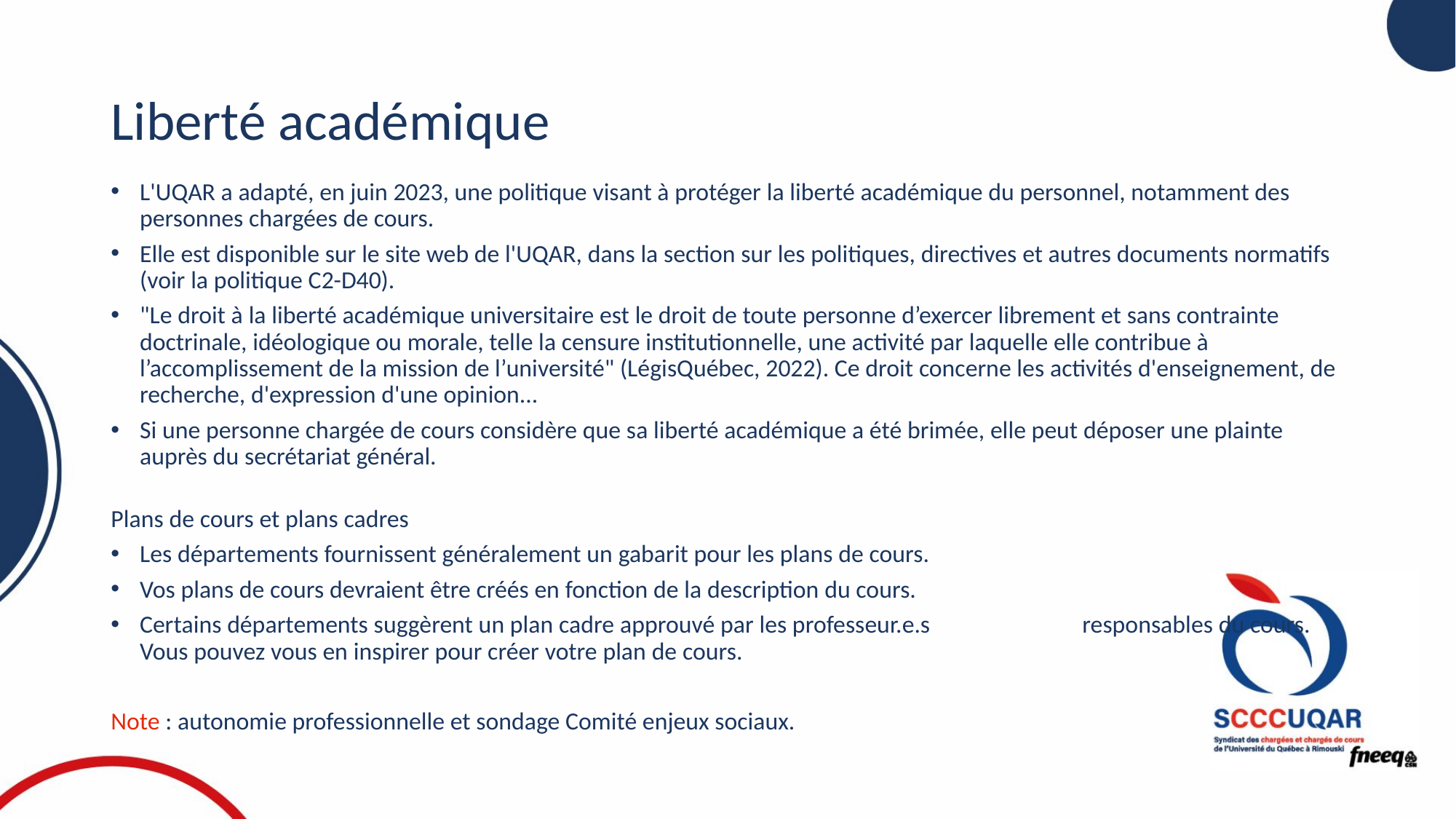

# Liberté académique
L'UQAR a adapté, en juin 2023, une politique visant à protéger la liberté académique du personnel, notamment des personnes chargées de cours.
Elle est disponible sur le site web de l'UQAR, dans la section sur les politiques, directives et autres documents normatifs (voir la politique C2-D40).
"Le droit à la liberté académique universitaire est le droit de toute personne d’exercer librement et sans contrainte doctrinale, idéologique ou morale, telle la censure institutionnelle, une activité par laquelle elle contribue à l’accomplissement de la mission de l’université" (LégisQuébec, 2022). Ce droit concerne les activités d'enseignement, de recherche, d'expression d'une opinion...
Si une personne chargée de cours considère que sa liberté académique a été brimée, elle peut déposer une plainte auprès du secrétariat général.

Plans de cours et plans cadres
Les départements fournissent généralement un gabarit pour les plans de cours.
Vos plans de cours devraient être créés en fonction de la description du cours.
Certains départements suggèrent un plan cadre approuvé par les professeur.e.s                           responsables du cours. Vous pouvez vous en inspirer pour créer votre plan de cours.

Note : autonomie professionnelle et sondage Comité enjeux sociaux.